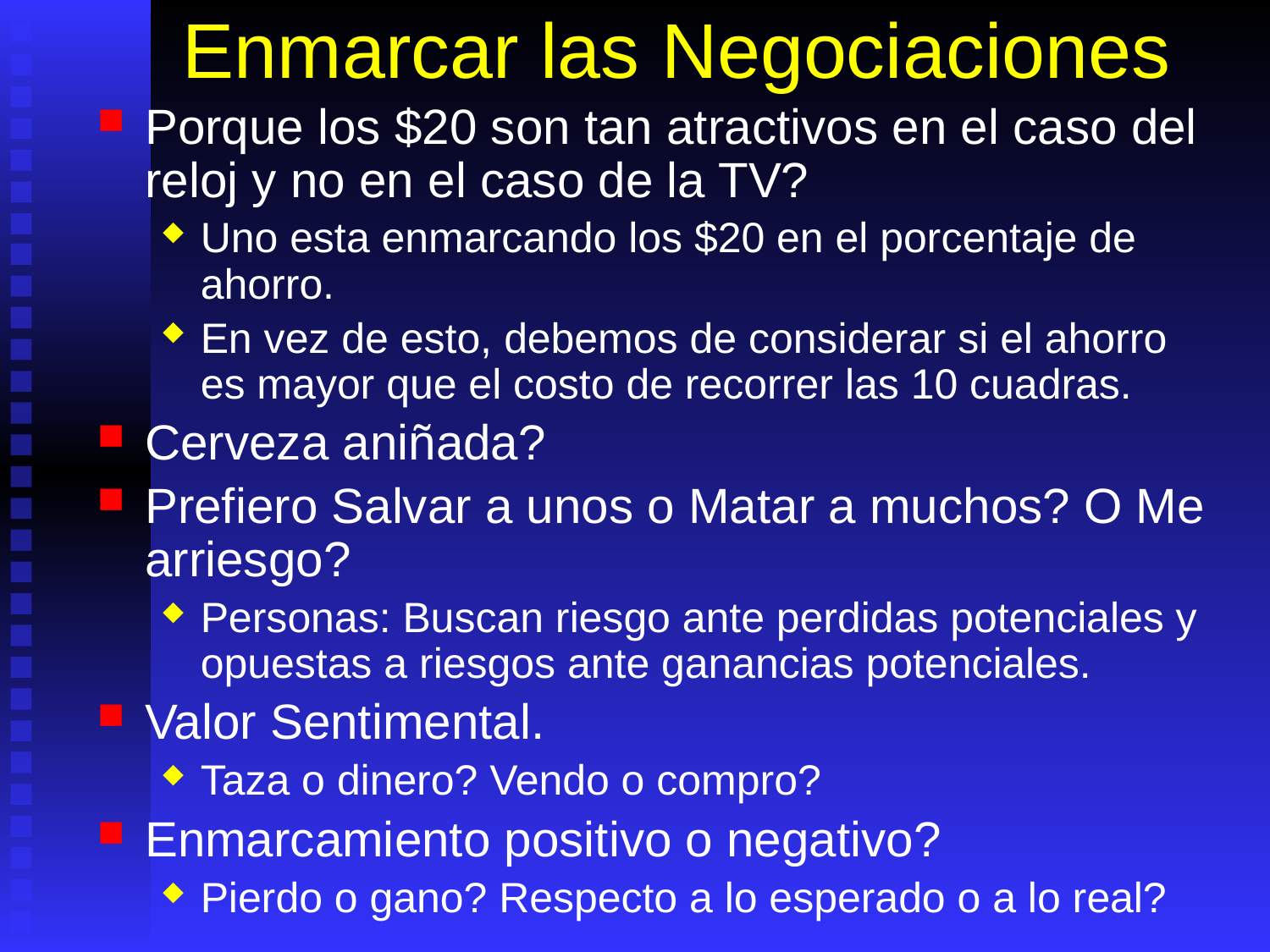

# Enmarcar las Negociaciones
Porque los $20 son tan atractivos en el caso del reloj y no en el caso de la TV?
Uno esta enmarcando los $20 en el porcentaje de ahorro.
En vez de esto, debemos de considerar si el ahorro es mayor que el costo de recorrer las 10 cuadras.
Cerveza aniñada?
Prefiero Salvar a unos o Matar a muchos? O Me arriesgo?
Personas: Buscan riesgo ante perdidas potenciales y opuestas a riesgos ante ganancias potenciales.
Valor Sentimental.
Taza o dinero? Vendo o compro?
Enmarcamiento positivo o negativo?
Pierdo o gano? Respecto a lo esperado o a lo real?